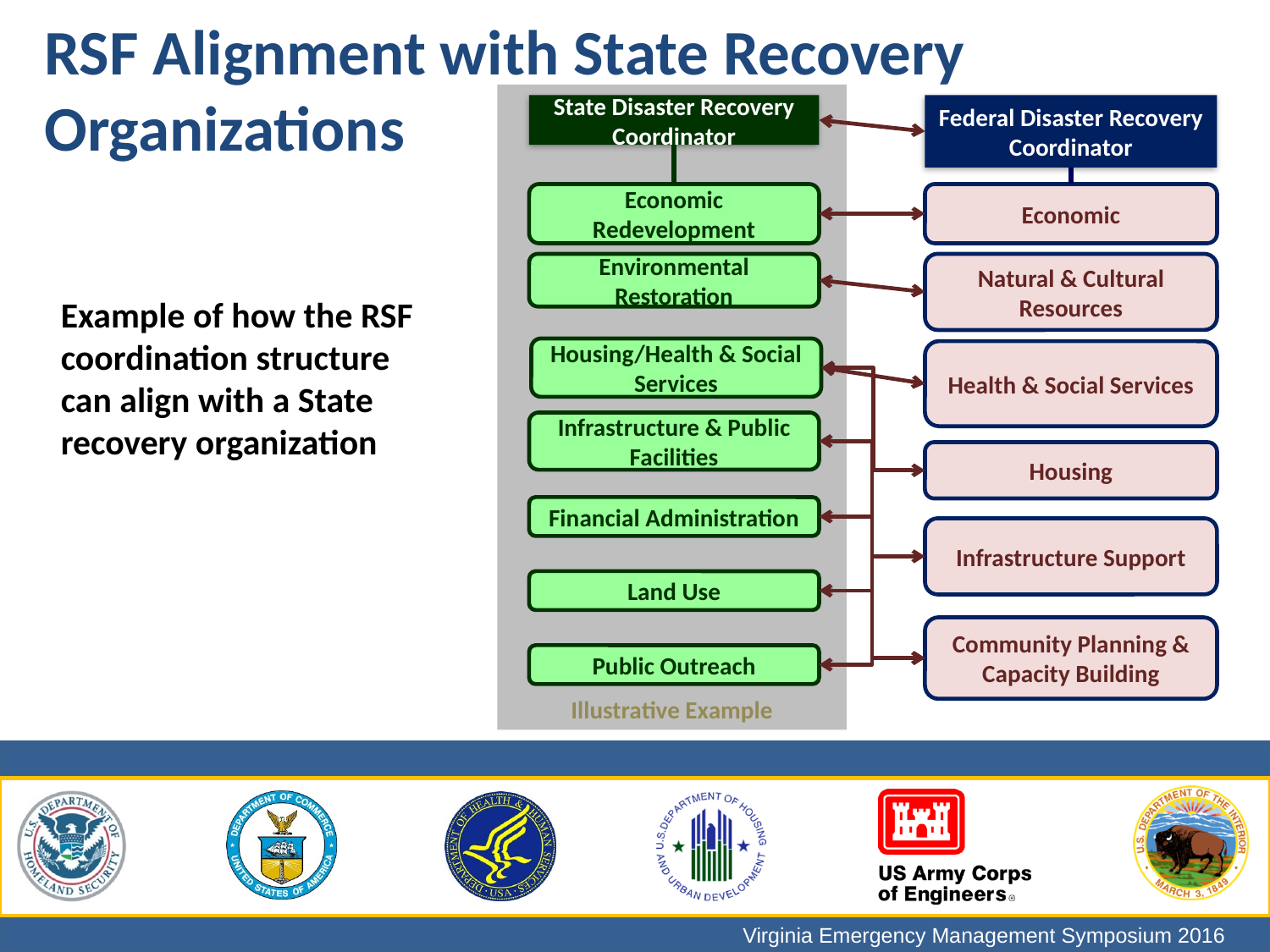

RSF Alignment with State Recovery Organizations
Illustrative Example
State Disaster Recovery Coordinator
Federal Disaster Recovery Coordinator
Economic Redevelopment
Economic
Environmental Restoration
Natural & Cultural Resources
Example of how the RSF coordination structure can align with a State recovery organization
Housing/Health & Social Services
Health & Social Services
Infrastructure & Public Facilities
Housing
Financial Administration
Infrastructure Support
Land Use
Community Planning & Capacity Building
Public Outreach